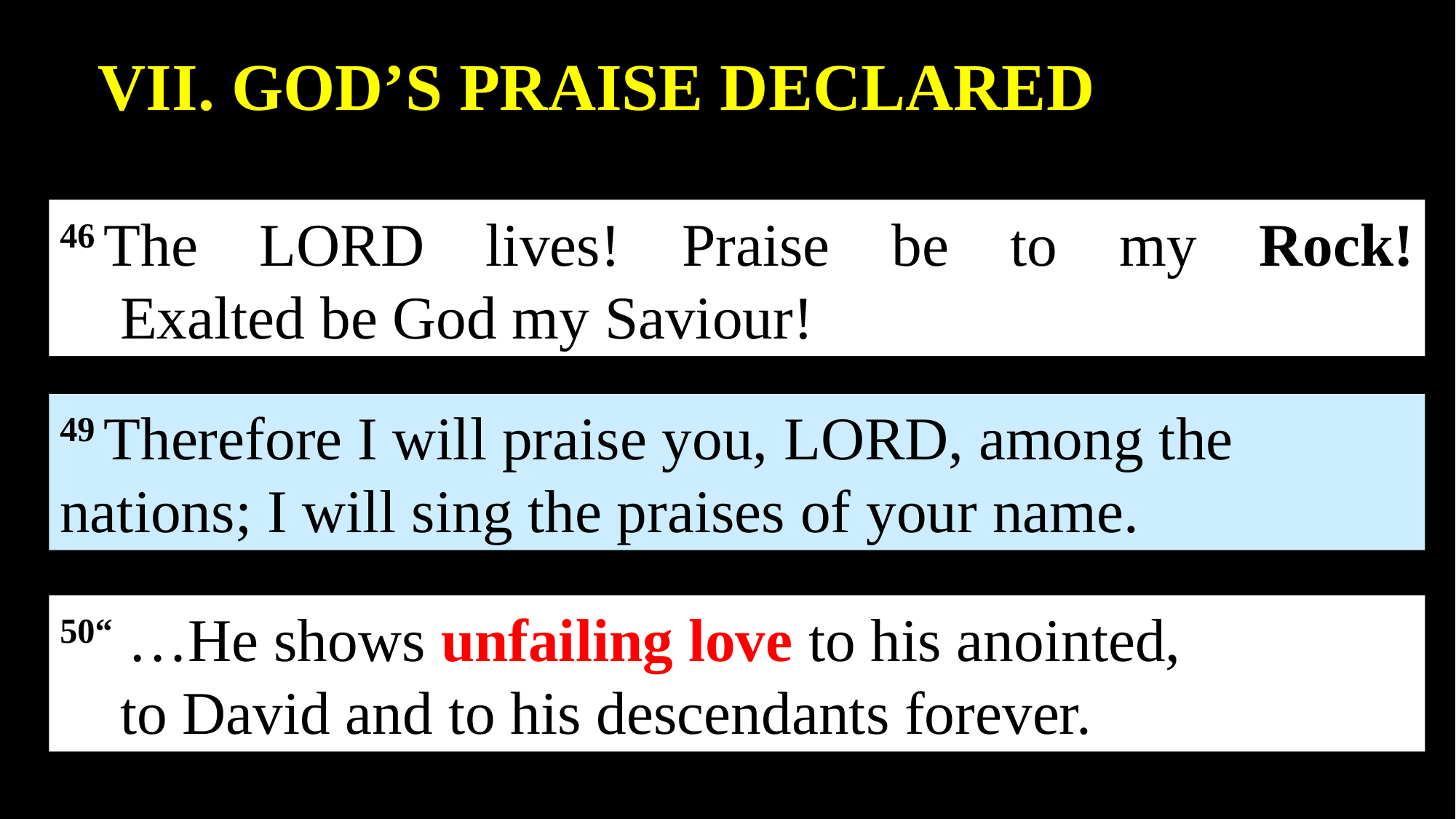

VII. GOD’S PRAISE DECLARED
46 The Lord lives! Praise be to my Rock!
    Exalted be God my Saviour!
49 Therefore I will praise you, Lord, among the nations; I will sing the praises of your name.
50“ …He shows unfailing love to his anointed,
    to David and to his descendants forever.